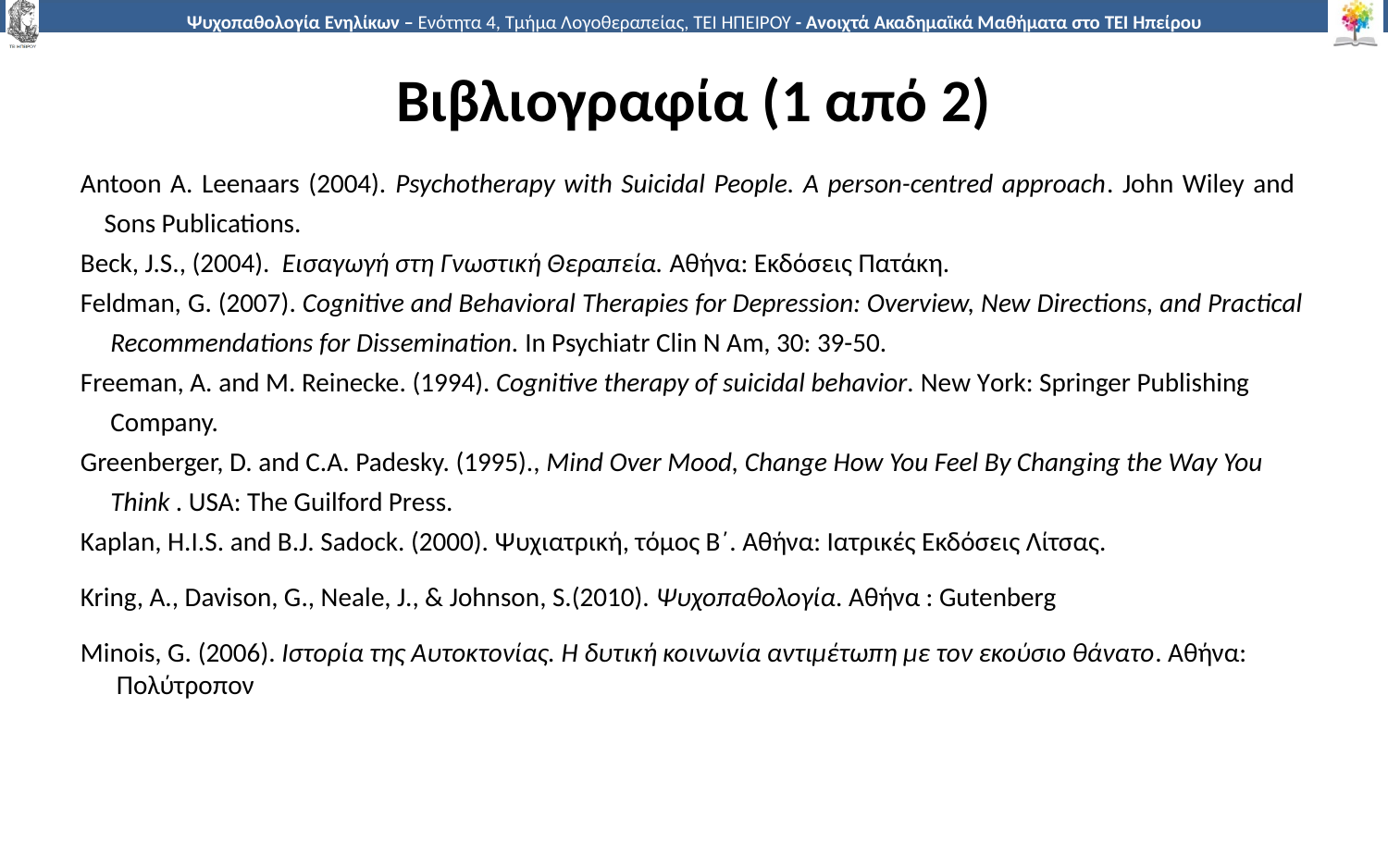

# Βιβλιογραφία (1 από 2)
Antoon A. Leenaars (2004). Psychotherapy with Suicidal People. A person-centred approach. John Wiley and
    Sons Publications.
Beck, J.S., (2004).  Εισαγωγή στη Γνωστική Θεραπεία. Αθήνα: Εκδόσεις Πατάκη.
Feldman, G. (2007). Cognitive and Behavioral Therapies for Depression: Overview, New Directions, and Practical
     Recommendations for Dissemination. In Psychiatr Clin N Am, 30: 39-50.
Freeman, A. and M. Reinecke. (1994). Cognitive therapy of suicidal behavior. Νew Υork: Springer Publishing
     Company.
Greenberger, D. and C.A. Padesky. (1995)., Mind Over Mood, Change How You Feel By Changing the Way You
     Think . USA: The Guilford Press.
Κaplan, H.I.S. and B.J. Sadock. (2000). Ψυχιατρική, τόμος Β΄. Αθήνα: Ιατρικές Εκδόσεις Λίτσας.
Kring, Α., Davison, G., Neale, J., & Johnson, S.(2010). Ψυχοπαθολογία. Αθήνα : Gutenberg
Minois, G. (2006). Ιστορία της Αυτοκτονίας. Η δυτική κοινωνία αντιμέτωπη με τον εκούσιο θάνατο. Αθήνα:
      Πολύτροπον